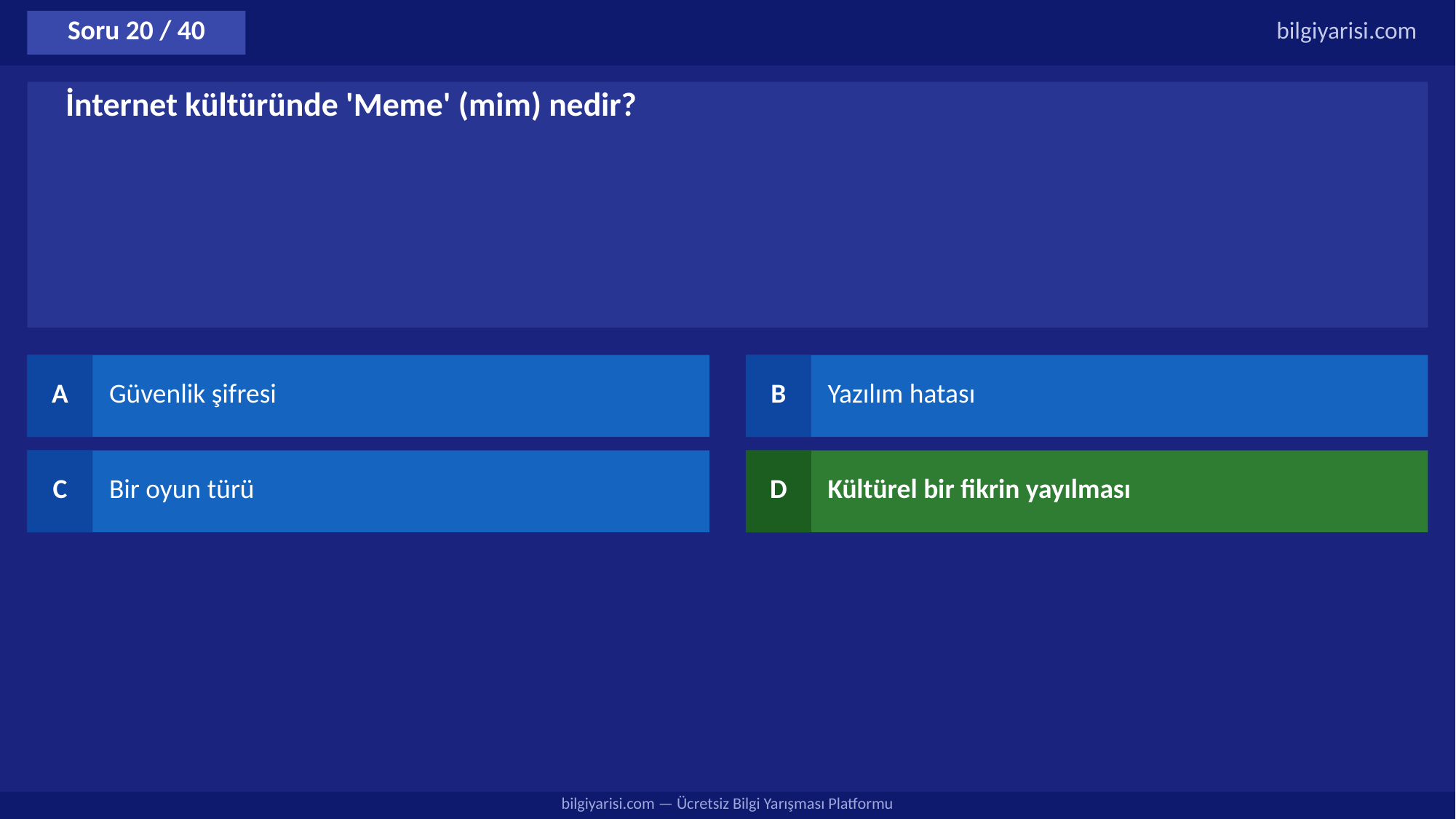

Soru 20 / 40
bilgiyarisi.com

İnternet kültüründe 'Meme' (mim) nedir?

A
Güvenlik şifresi

B
Yazılım hatası

C
Bir oyun türü

D
Kültürel bir fikrin yayılması
bilgiyarisi.com — Ücretsiz Bilgi Yarışması Platformu